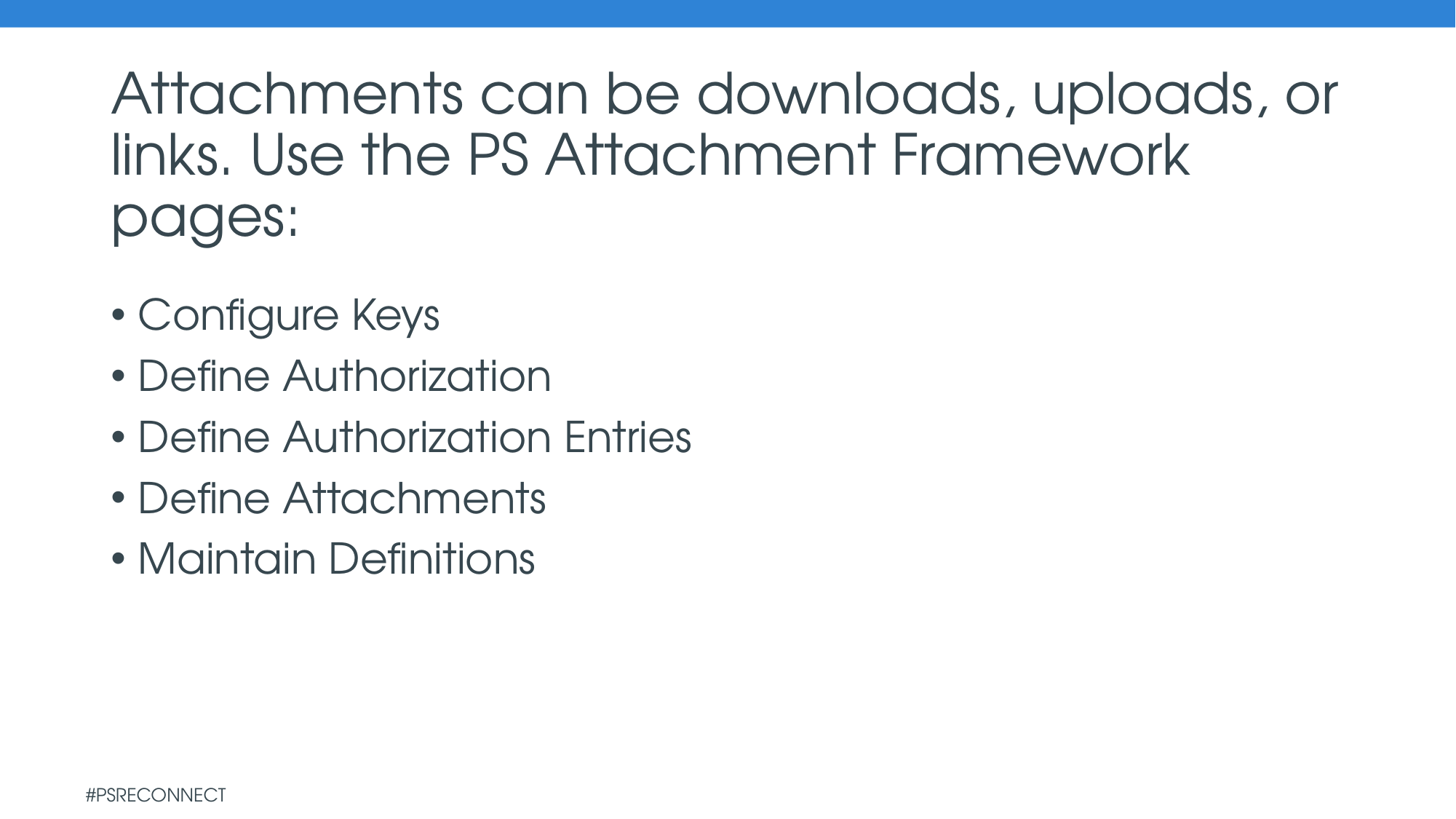

# Attachments can be downloads, uploads, or links. Use the PS Attachment Framework pages:
Configure Keys
Define Authorization
Define Authorization Entries
Define Attachments
Maintain Definitions